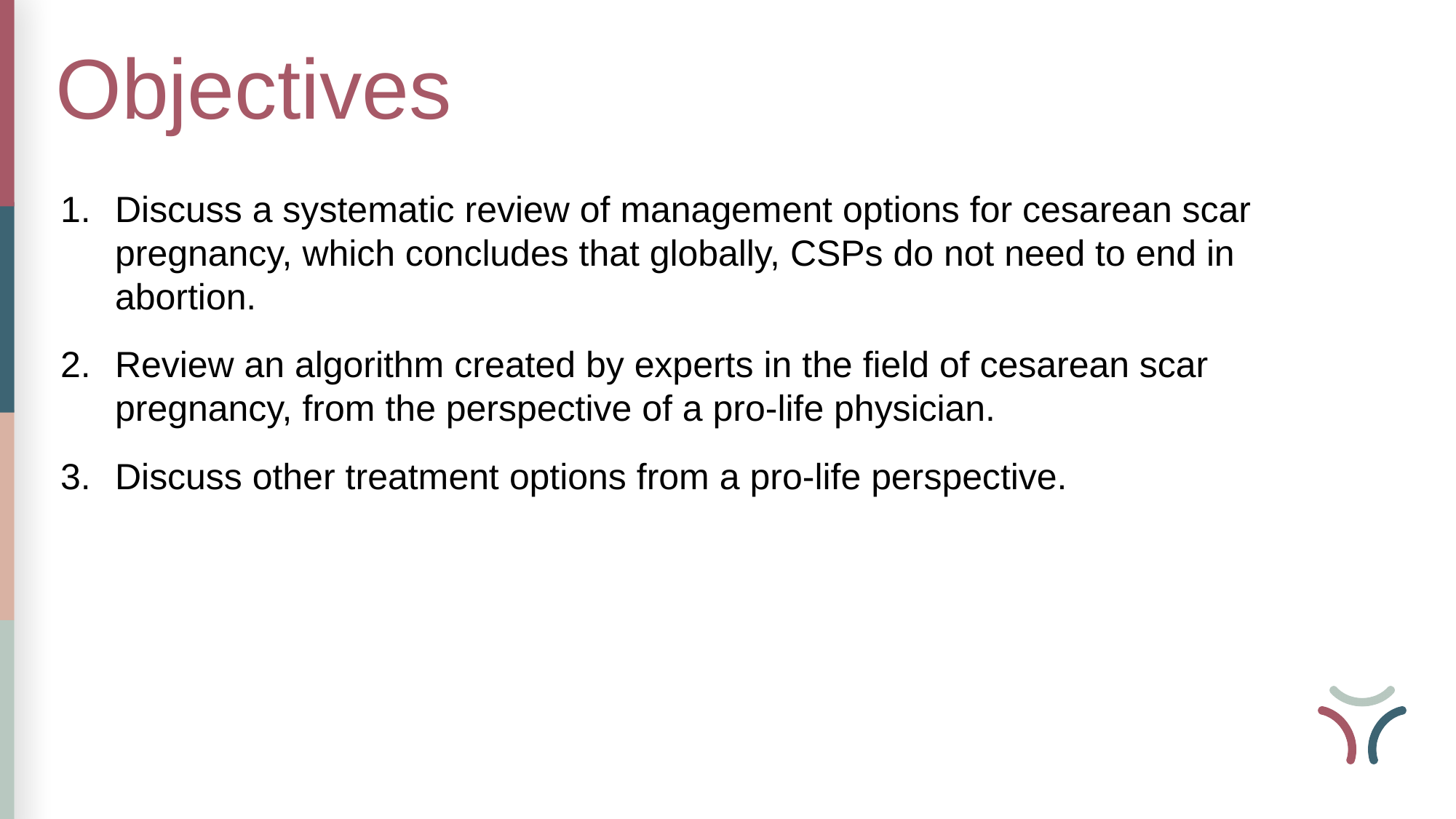

Objectives
Discuss a systematic review of management options for cesarean scar pregnancy, which concludes that globally, CSPs do not need to end in abortion.
Review an algorithm created by experts in the field of cesarean scar pregnancy, from the perspective of a pro-life physician.
Discuss other treatment options from a pro-life perspective.